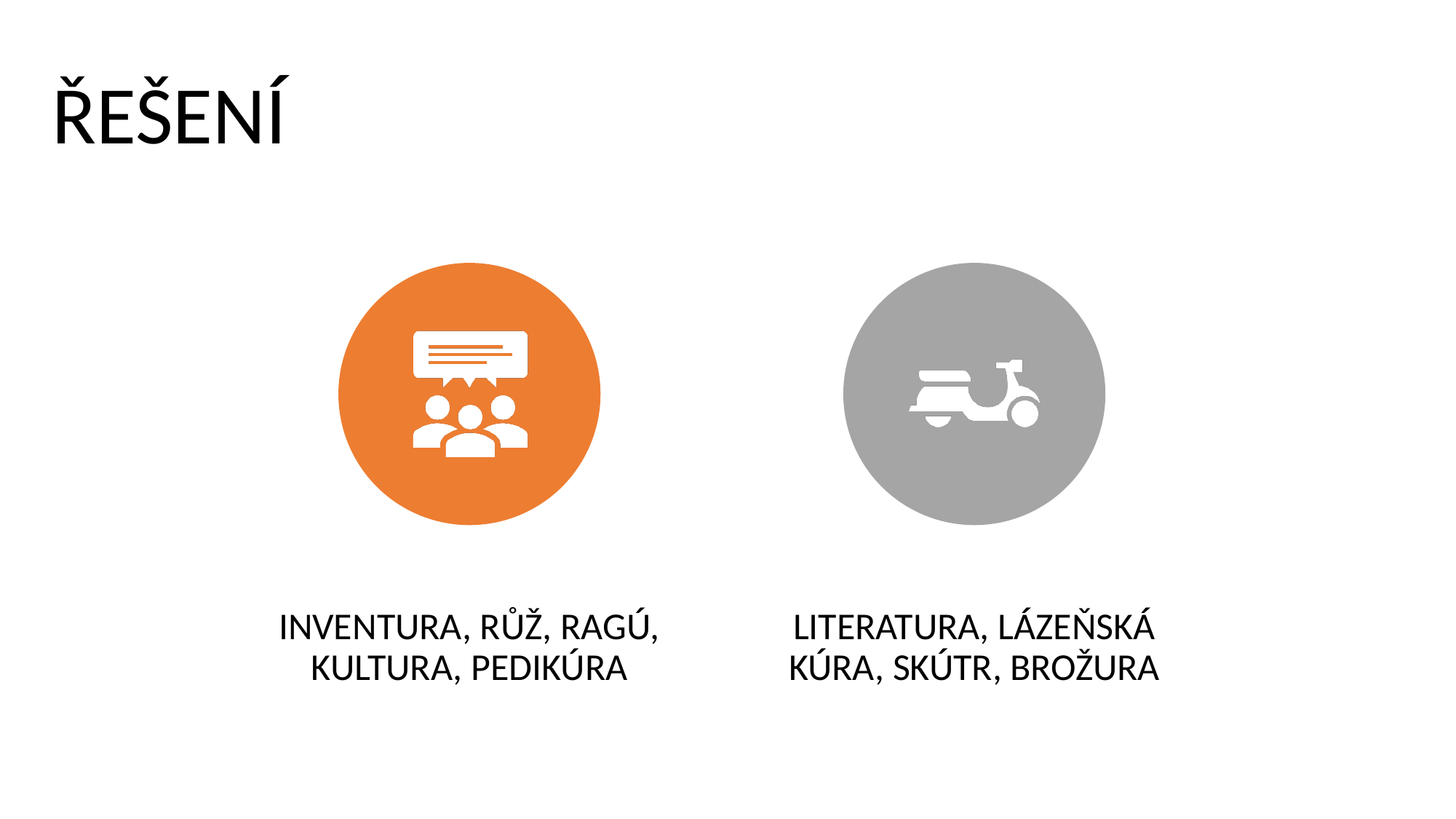

# ŘEŠENÍ
inventura, růž, ragú, kultura, pedikúra
literatura, lázeňská kúra, skútr, brožura